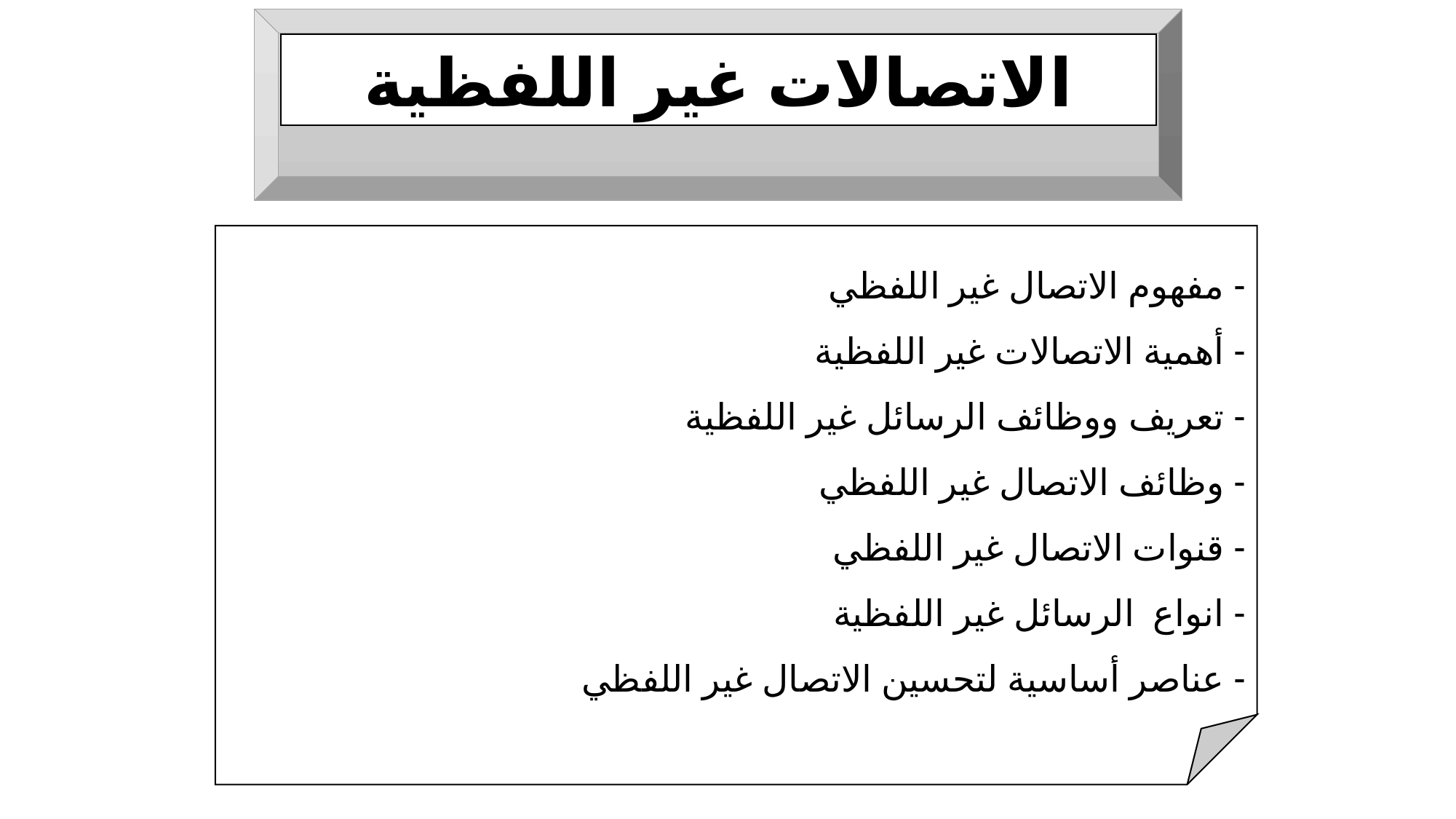

الاتصالات غير اللفظية
- مفهوم الاتصال غير اللفظي
- أهمية الاتصالات غير اللفظية
- تعريف ووظائف الرسائل غير اللفظية
- وظائف الاتصال غير اللفظي
- قنوات الاتصال غير اللفظي
- انواع  الرسائل غير اللفظية
- عناصر أساسية لتحسين الاتصال غير اللفظي